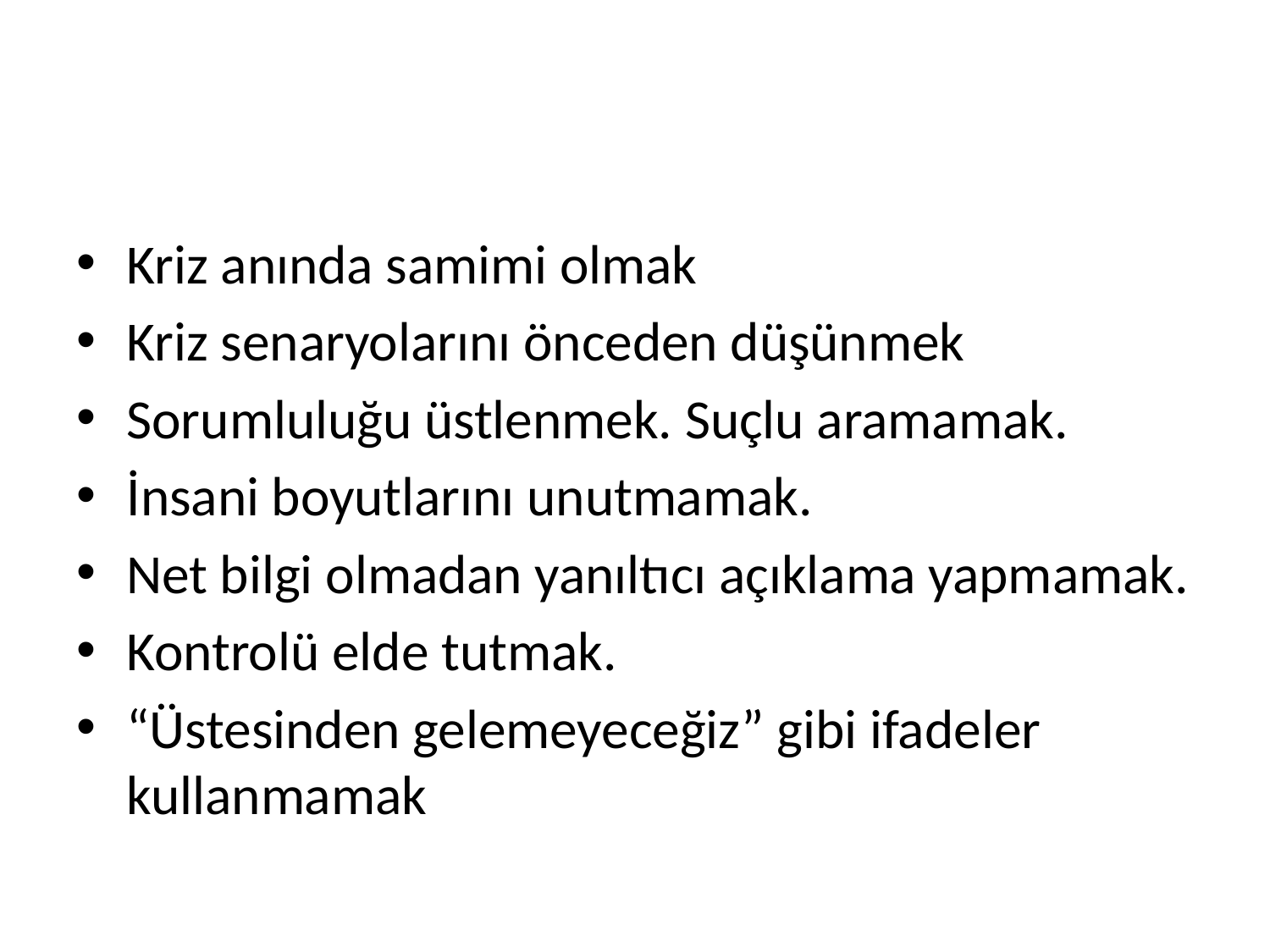

#
Kriz anında samimi olmak
Kriz senaryolarını önceden düşünmek
Sorumluluğu üstlenmek. Suçlu aramamak.
İnsani boyutlarını unutmamak.
Net bilgi olmadan yanıltıcı açıklama yapmamak.
Kontrolü elde tutmak.
“Üstesinden gelemeyeceğiz” gibi ifadeler kullanmamak